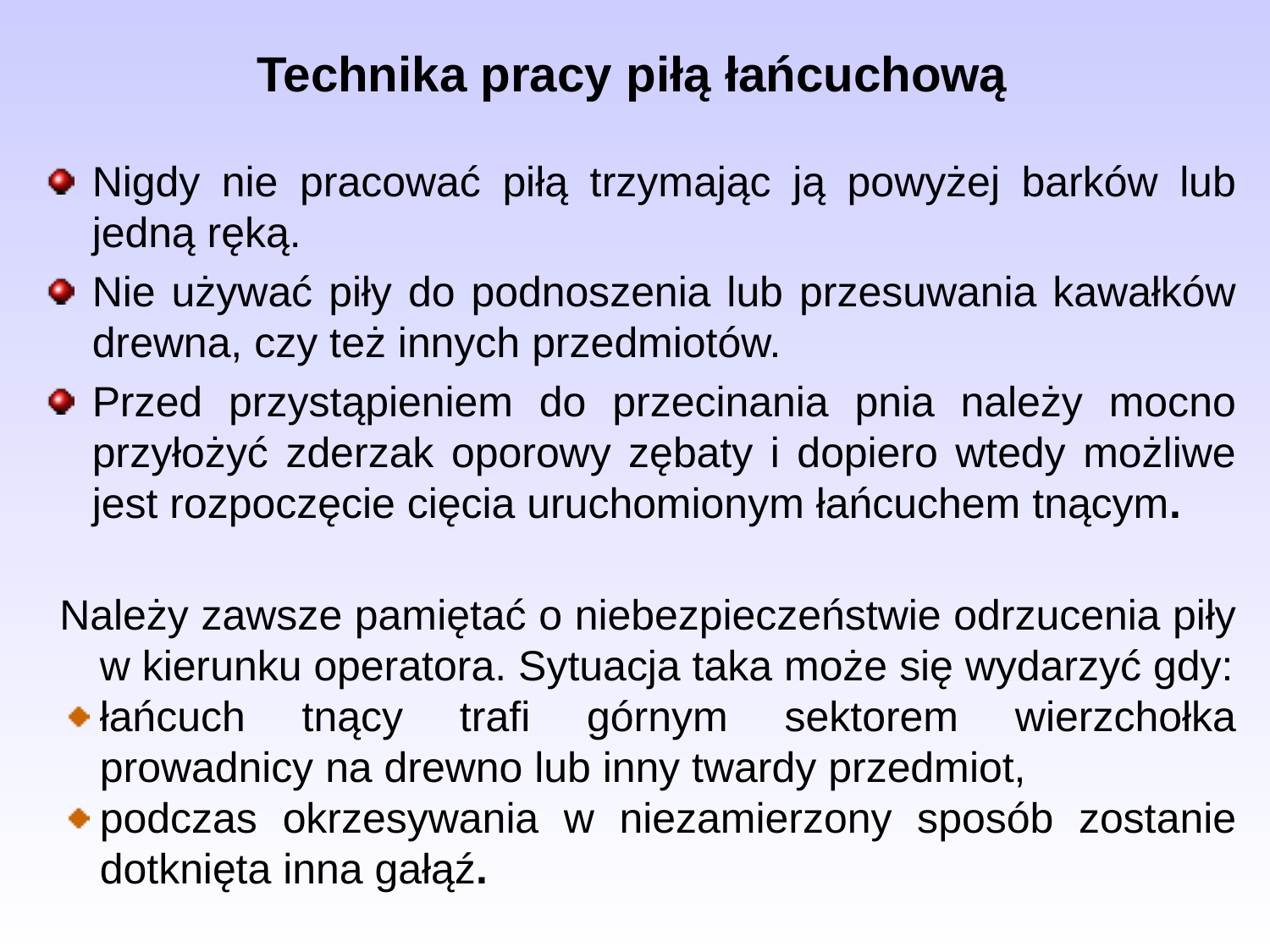

# Technika pracy piłą łańcuchową
Nigdy nie pracować piłą trzymając ją powyżej barków lub jedną ręką.
Nie używać piły do podnoszenia lub przesuwania kawałków drewna, czy też innych przedmiotów.
Przed przystąpieniem do przecinania pnia należy mocno przyłożyć zderzak oporowy zębaty i dopiero wtedy możliwe jest rozpoczęcie cięcia uruchomionym łańcuchem tnącym.
Należy zawsze pamiętać o niebezpieczeństwie odrzucenia piły w kierunku operatora. Sytuacja taka może się wydarzyć gdy:
łańcuch tnący trafi górnym sektorem wierzchołka prowadnicy na drewno lub inny twardy przedmiot,
podczas okrzesywania w niezamierzony sposób zostanie dotknięta inna gałąź.